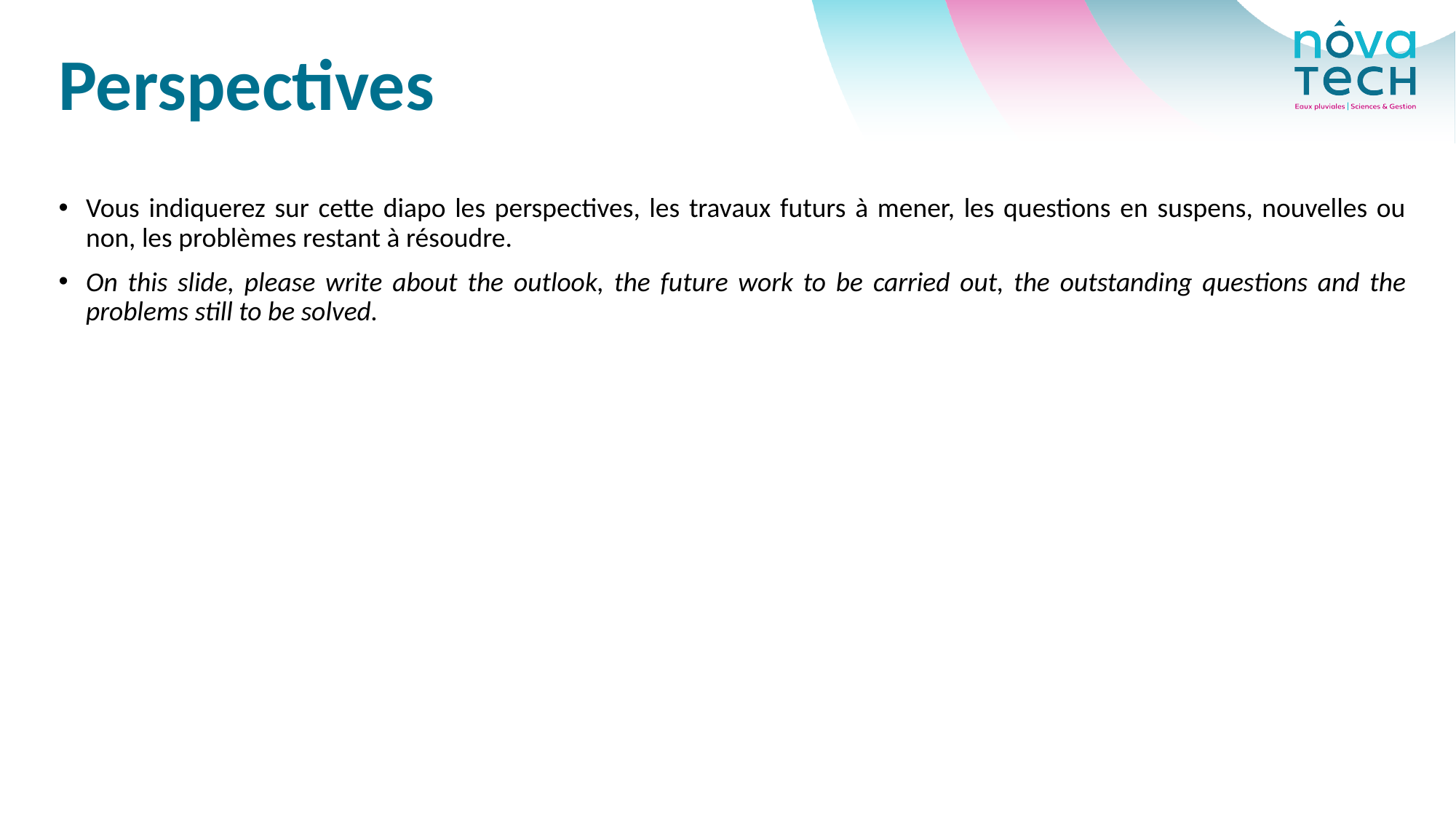

# Perspectives
Vous indiquerez sur cette diapo les perspectives, les travaux futurs à mener, les questions en suspens, nouvelles ou non, les problèmes restant à résoudre.
On this slide, please write about the outlook, the future work to be carried out, the outstanding questions and the problems still to be solved.